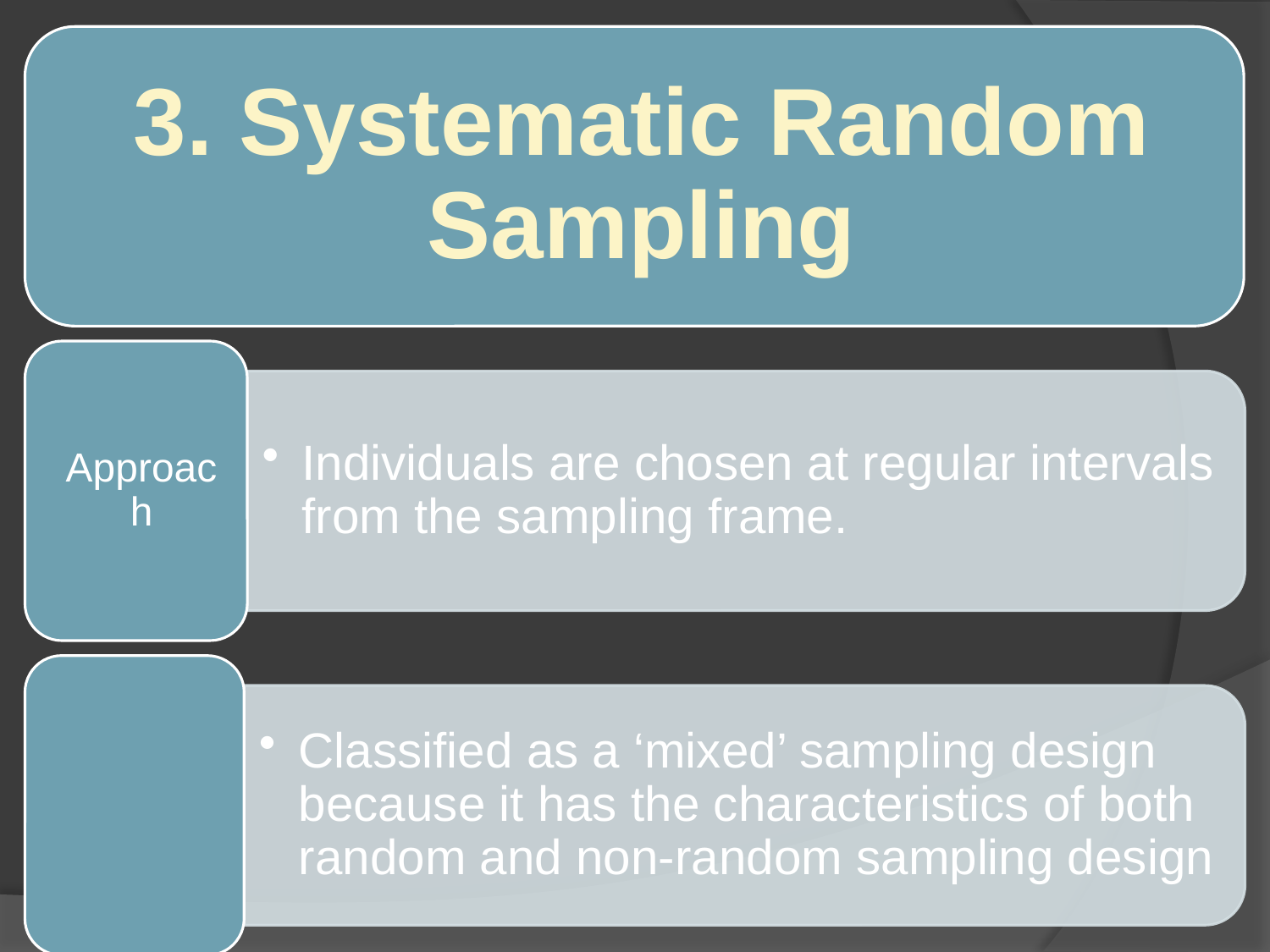

3. Systematic Random Sampling
Individuals are chosen at regular intervals from the sampling frame.
Approach
Classified as a ‘mixed’ sampling design because it has the characteristics of both random and non-random sampling design